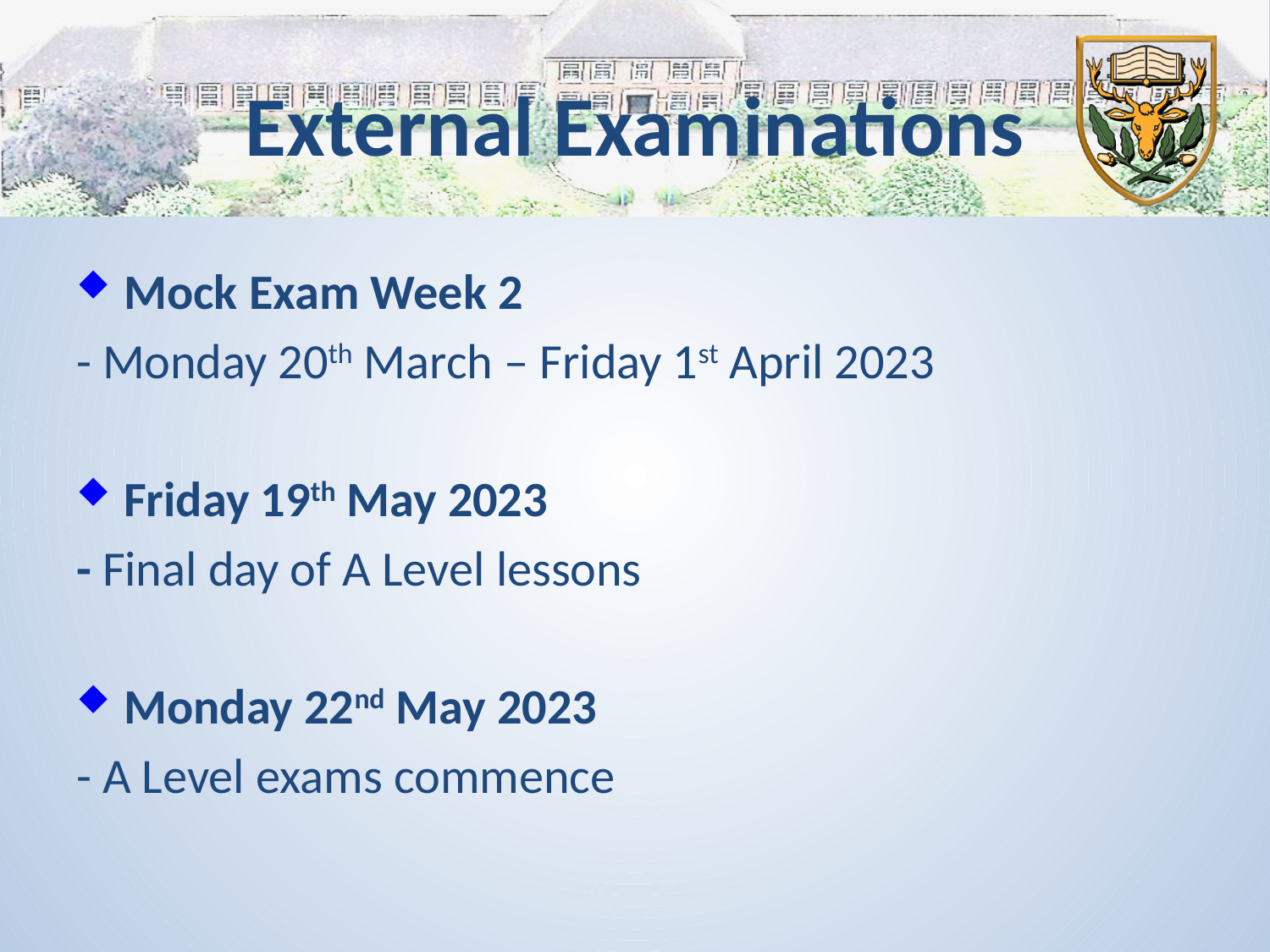

# External Examinations
Mock Exam Week 2
- Monday 20th March – Friday 1st April 2023

Friday 19th May 2023
- Final day of A Level lessons

Monday 22nd May 2023
- A Level exams commence